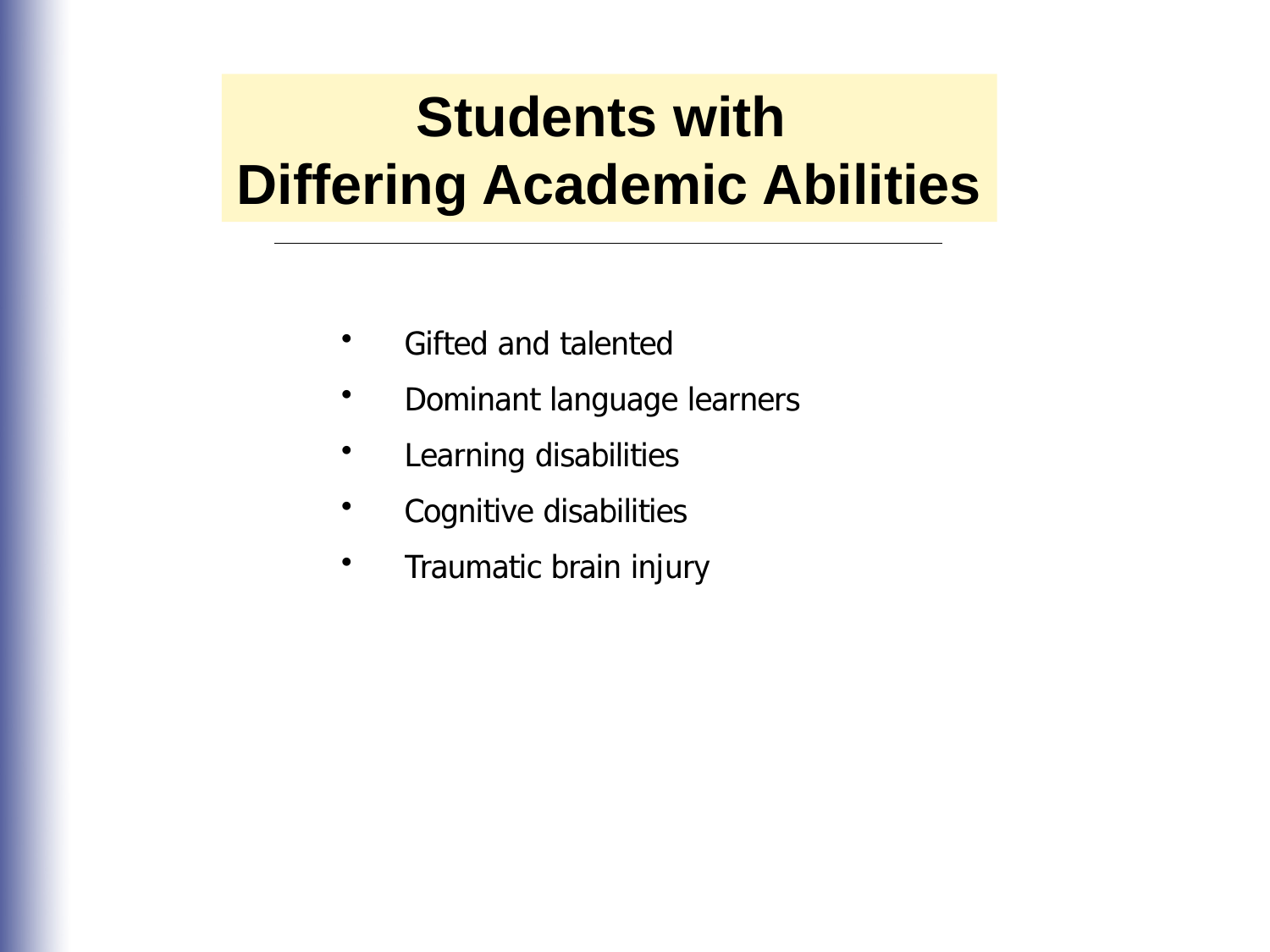

Students with
Differing Academic Abilities

Gifted and talented
Dominant language learners
Learning disabilities
Cognitive disabilities
Traumatic brain injury
12